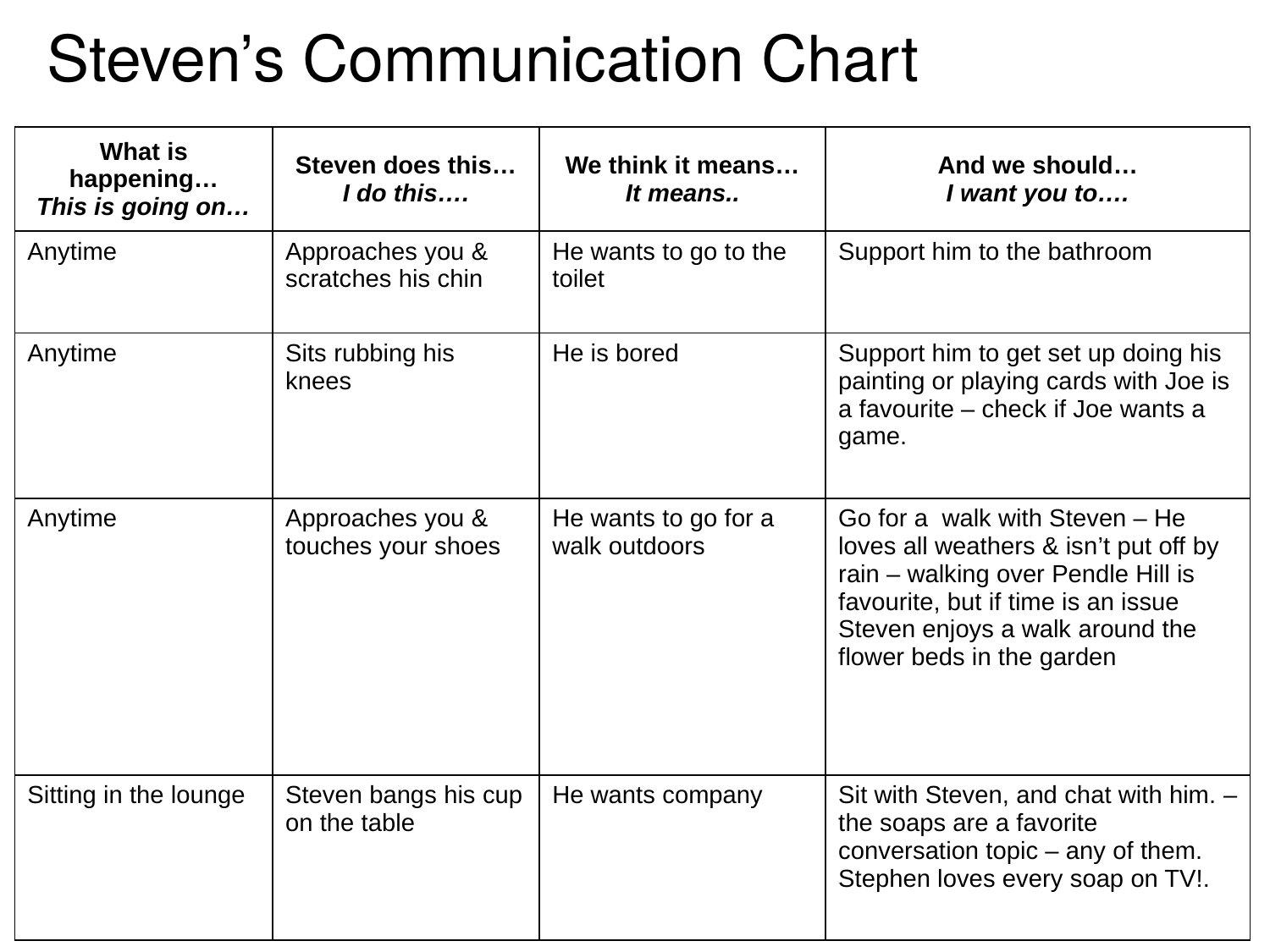

Steven’s Communication Chart
| What is happening… This is going on… | Steven does this… I do this…. | We think it means… It means.. | And we should… I want you to…. |
| --- | --- | --- | --- |
| Anytime | Approaches you & scratches his chin | He wants to go to the toilet | Support him to the bathroom |
| Anytime | Sits rubbing his knees | He is bored | Support him to get set up doing his painting or playing cards with Joe is a favourite – check if Joe wants a game. |
| Anytime | Approaches you & touches your shoes | He wants to go for a walk outdoors | Go for a walk with Steven – He loves all weathers & isn’t put off by rain – walking over Pendle Hill is favourite, but if time is an issue Steven enjoys a walk around the flower beds in the garden |
| Sitting in the lounge | Steven bangs his cup on the table | He wants company | Sit with Steven, and chat with him. – the soaps are a favorite conversation topic – any of them. Stephen loves every soap on TV!. |